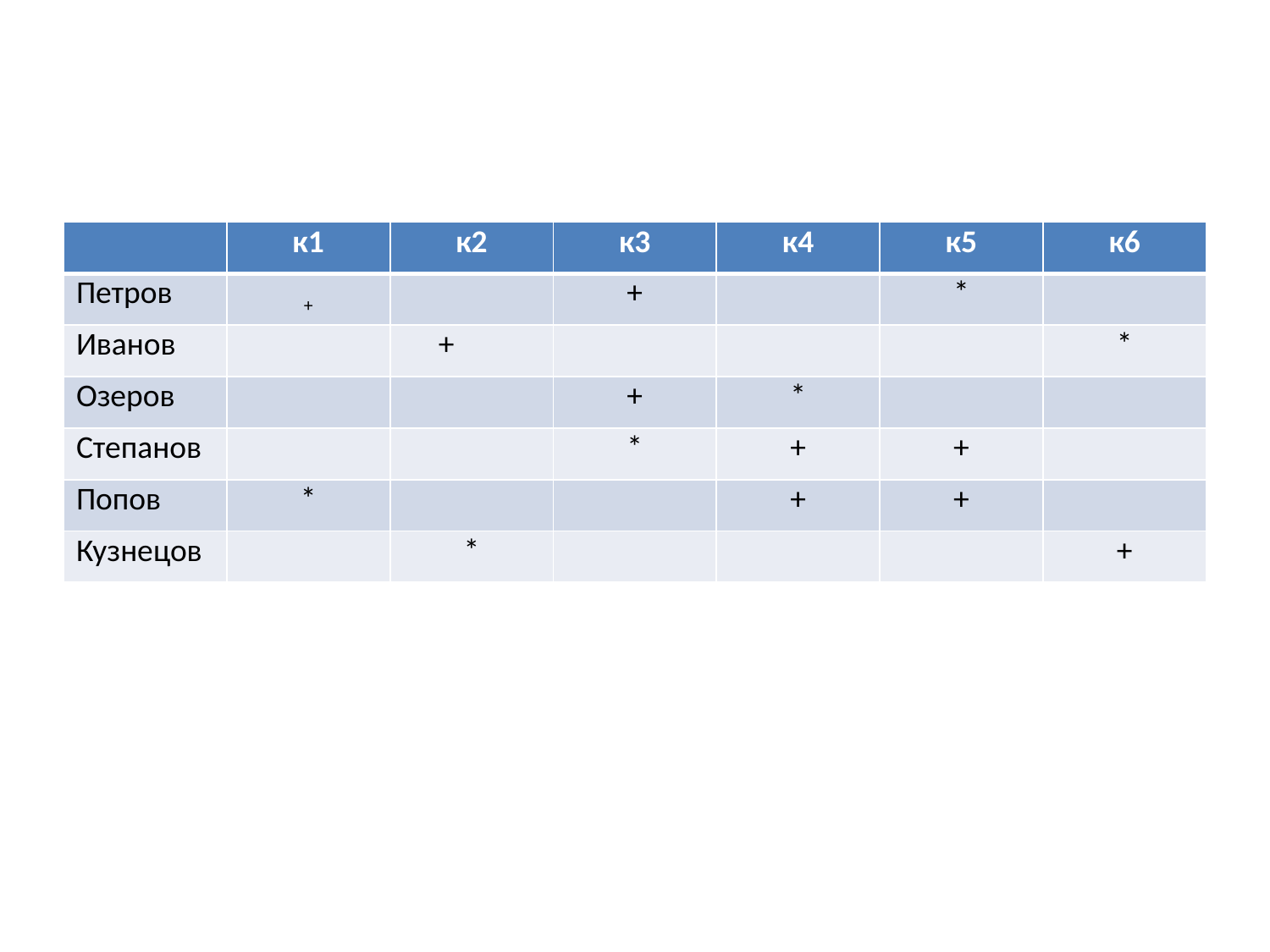

|  | к1 | к2 | к3 | к4 | к5 | к6 |
| --- | --- | --- | --- | --- | --- | --- |
| Петров | + |  | + |  | \* |  |
| Иванов |  | + |  |  |  | \* |
| Озеров |  |  | + | \* |  |  |
| Степанов |  |  | \* | + | + |  |
| Попов | \* |  |  | + | + |  |
| Кузнецов |  | \* |  |  |  | + |